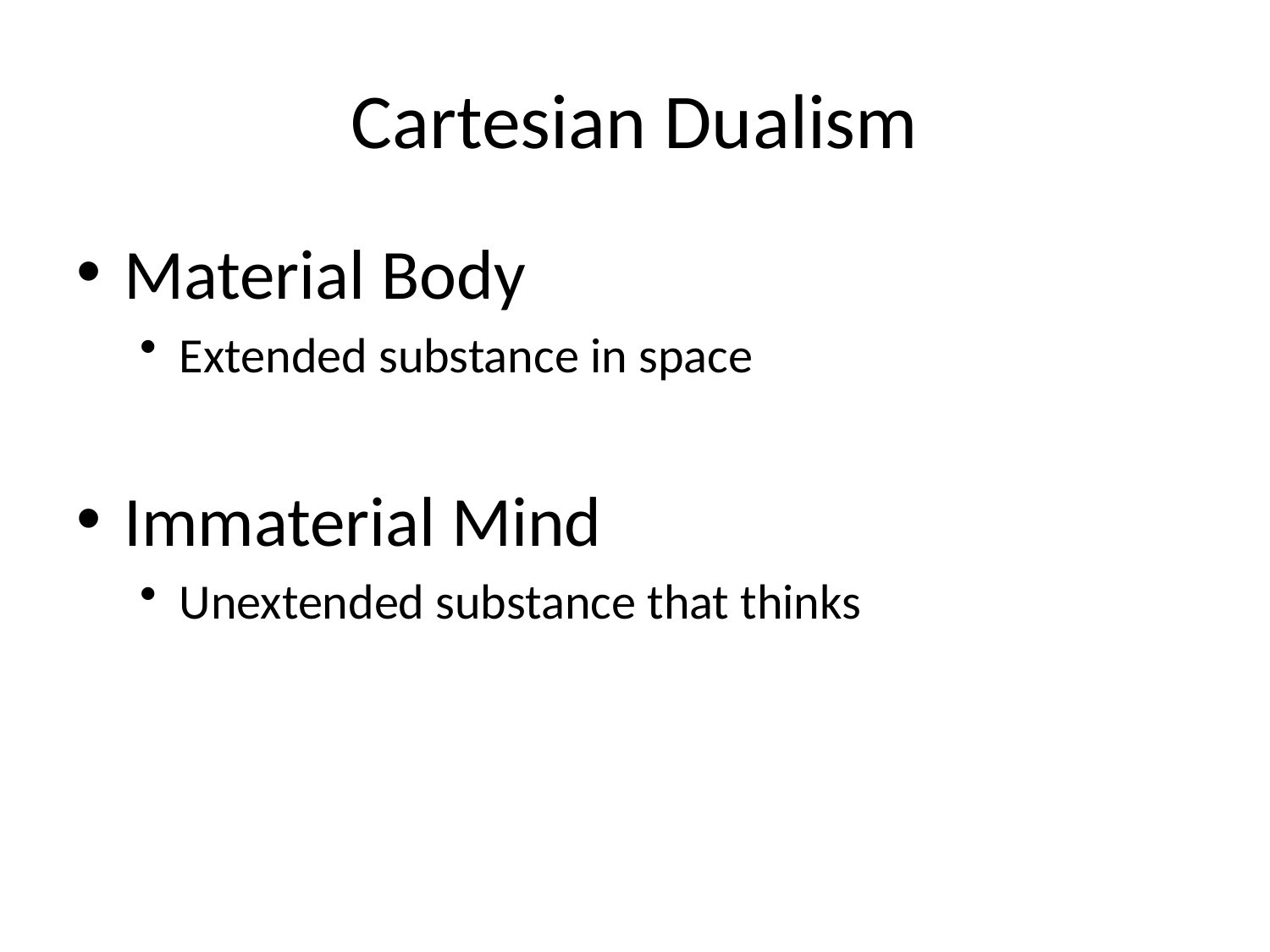

# Cartesian Dualism
Material Body
Extended substance in space

Immaterial Mind
Unextended substance that thinks
3